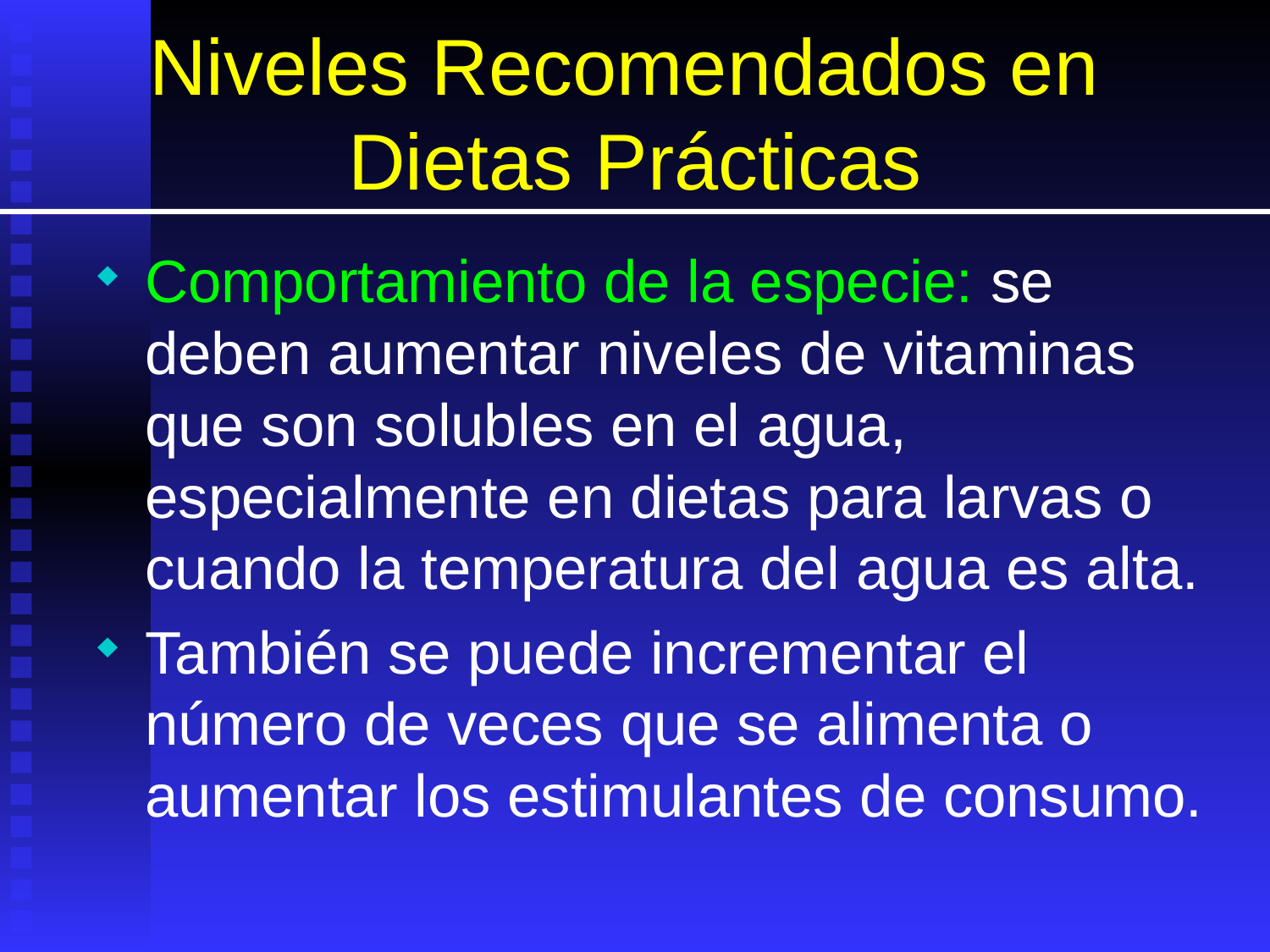

# Niveles Recomendados en Dietas Prácticas

Comportamiento de la especie: se deben aumentar niveles de vitaminas que son solubles en el agua, especialmente en dietas para larvas o cuando la temperatura del agua es alta.
También se puede incrementar el número de veces que se alimenta o aumentar los estimulantes de consumo.